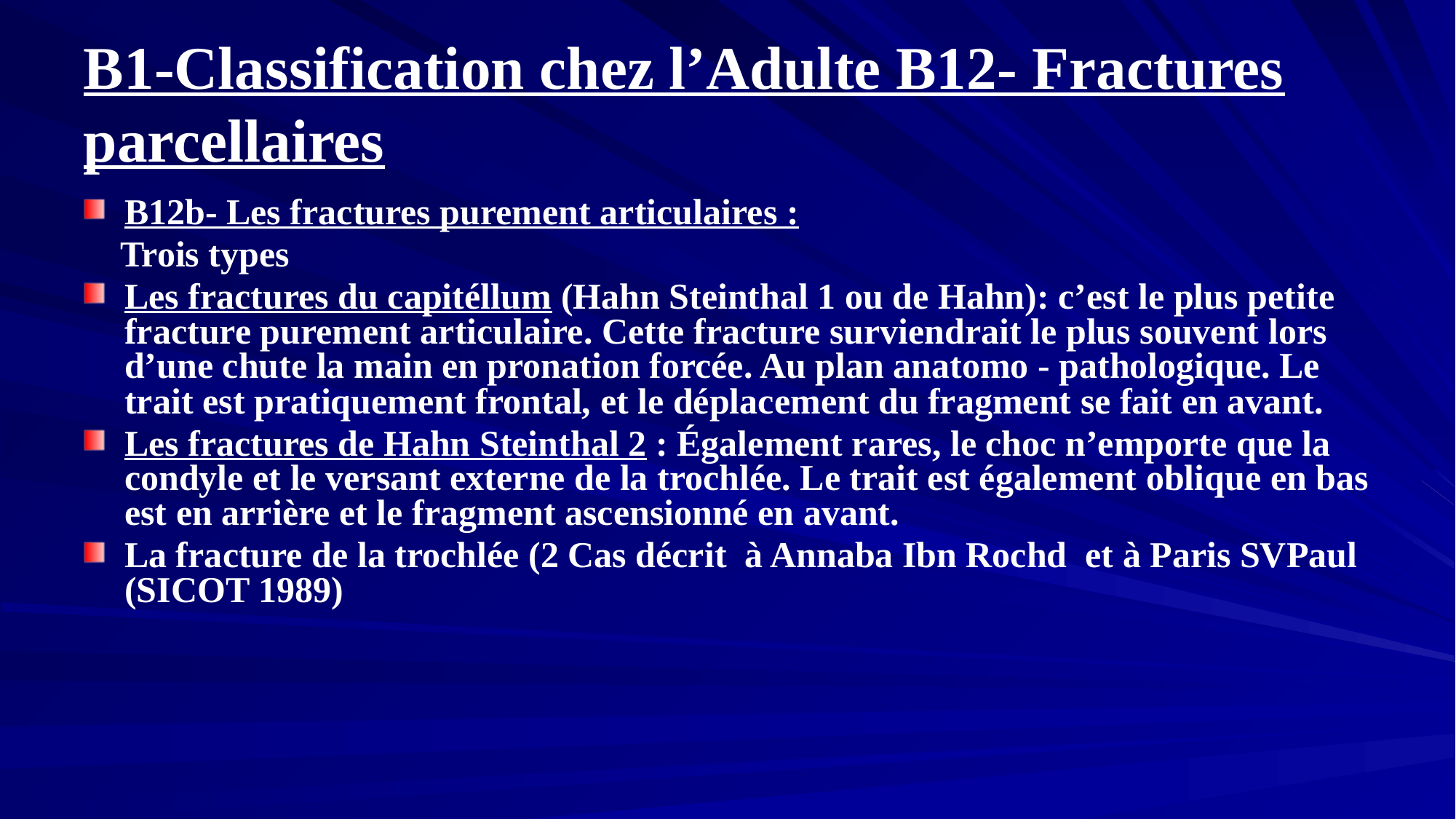

# B1-Classification chez l’Adulte B12- Fractures parcellaires
B12b- Les fractures purement articulaires :
    Trois types
Les fractures du capitéllum (Hahn Steinthal 1 ou de Hahn): c’est le plus petite fracture purement articulaire. Cette fracture surviendrait le plus souvent lors d’une chute la main en pronation forcée. Au plan anatomo - pathologique. Le trait est pratiquement frontal, et le déplacement du fragment se fait en avant.
Les fractures de Hahn Steinthal 2 : Également rares, le choc n’emporte que la condyle et le versant externe de la trochlée. Le trait est également oblique en bas est en arrière et le fragment ascensionné en avant.
La fracture de la trochlée (2 Cas décrit  à Annaba Ibn Rochd  et à Paris SVPaul (SICOT 1989)